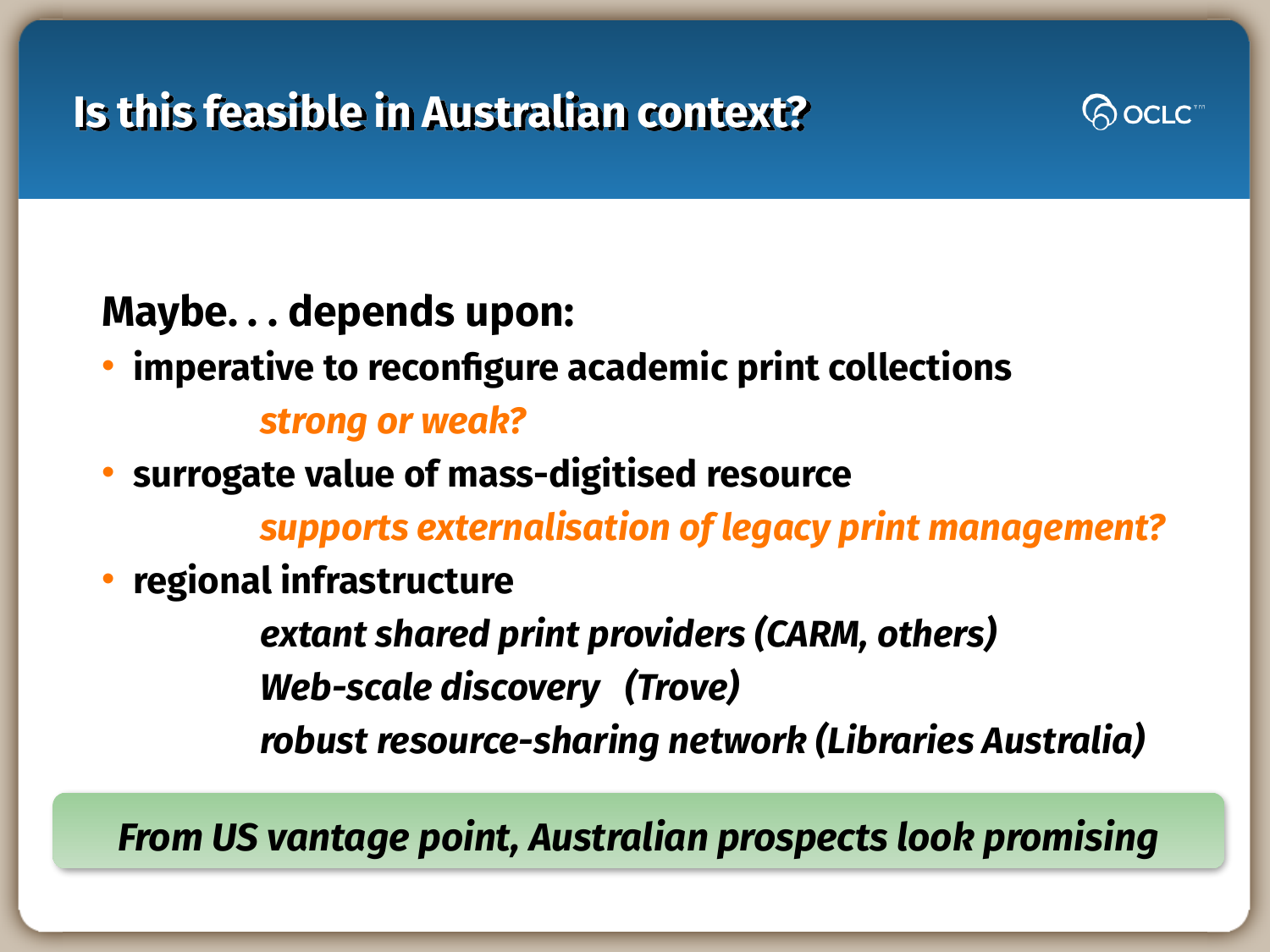

# Is this feasible in Australian context?
Maybe. . . depends upon:
imperative to reconfigure academic print collections
		strong or weak?
surrogate value of mass-digitised resource
		supports externalisation of legacy print management?
regional infrastructure
		extant shared print providers (CARM, others)
		Web-scale discovery   (Trove)
		robust resource-sharing network (Libraries Australia)

From US vantage point, Australian prospects look promising